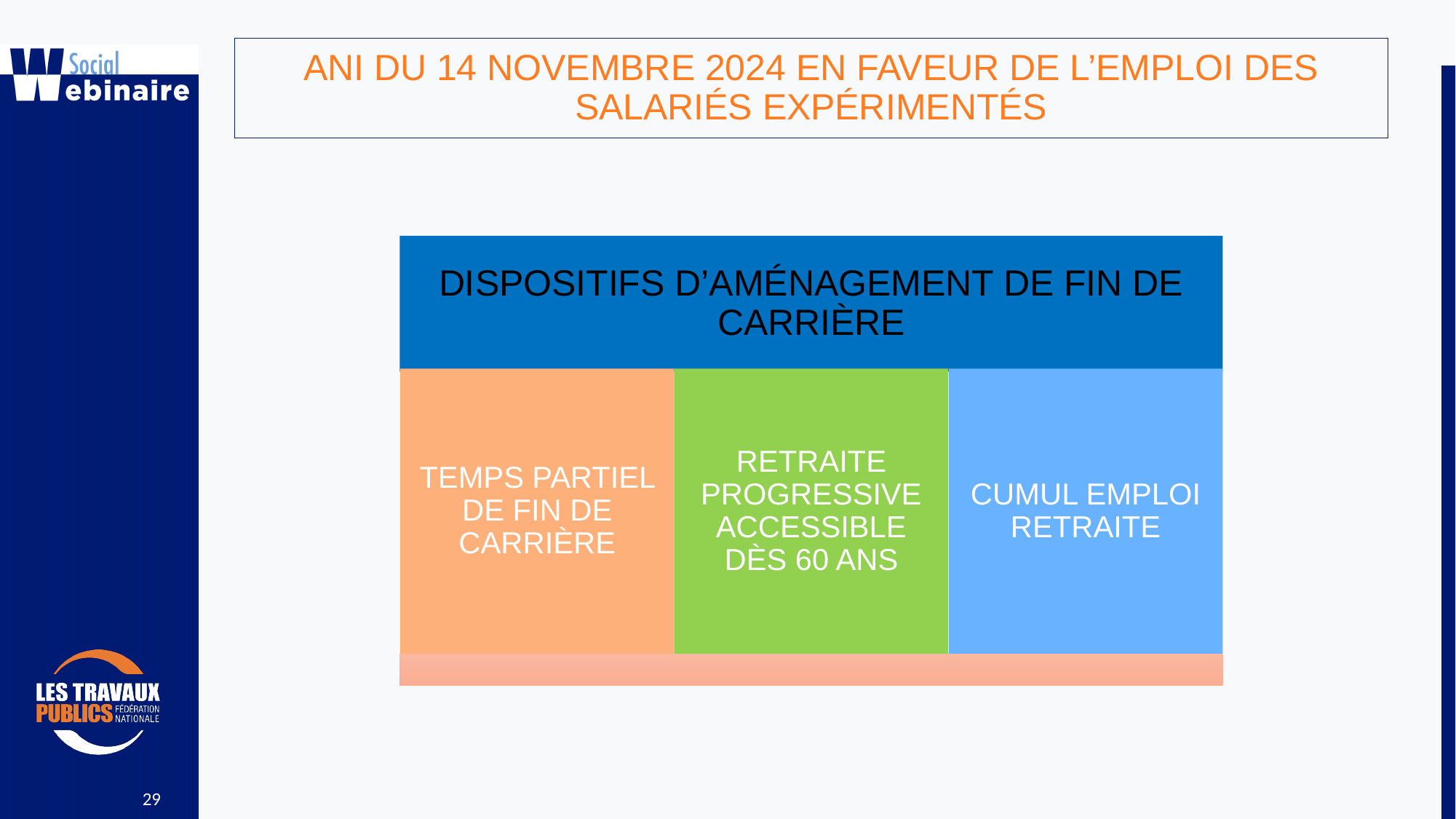

ANI DU 14 NOVEMBRE 2024 EN FAVEUR DE L’EMPLOI DES SALARIÉS EXPÉRIMENTÉS
DISPOSITIFS D’AMÉNAGEMENT DE FIN DE CARRIÈRE
TEMPS PARTIEL DE FIN DE CARRIÈRE
RETRAITE PROGRESSIVE ACCESSIBLE DÈS 60 ANS
CUMUL EMPLOI RETRAITE